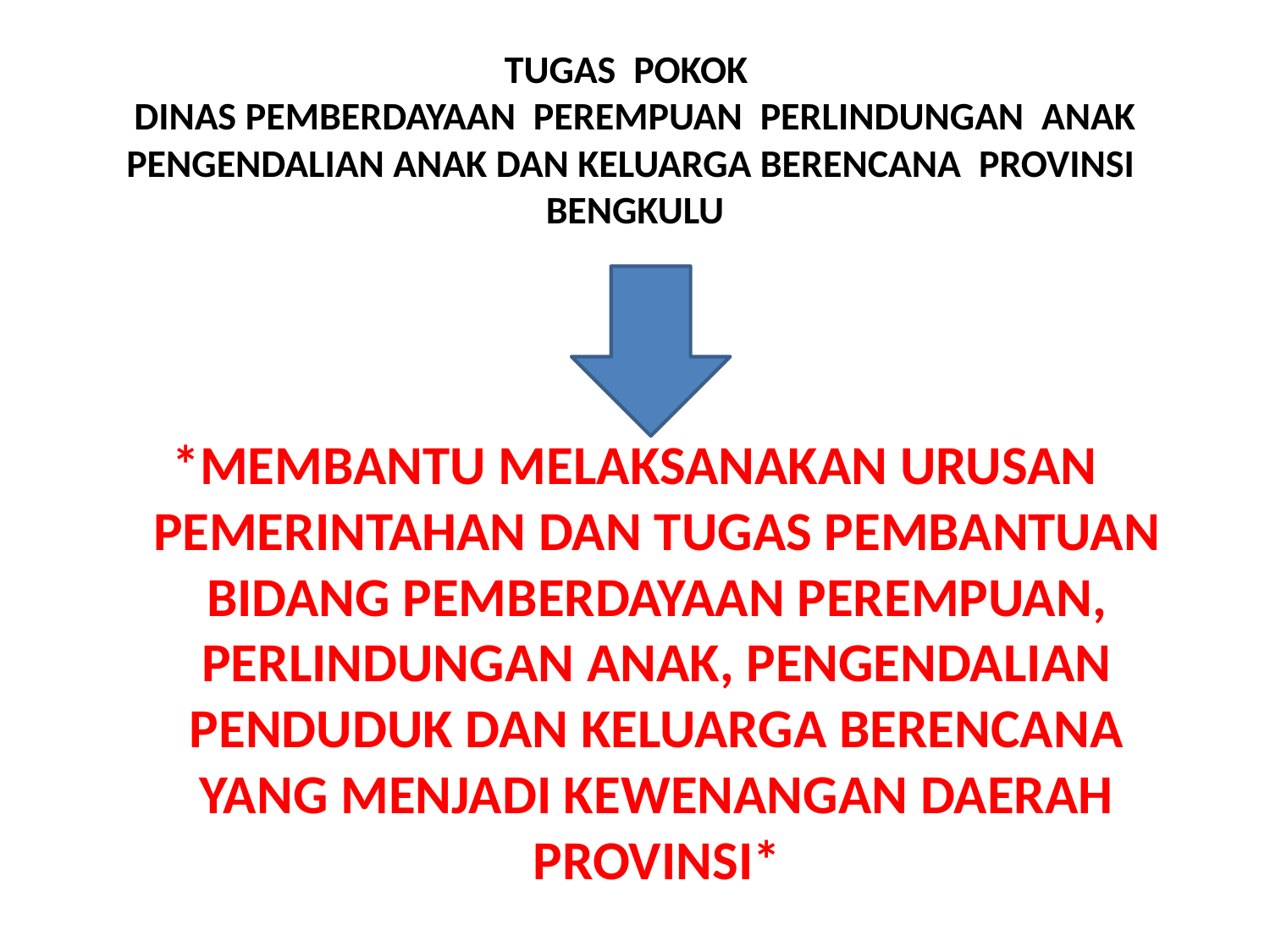

# TUGAS  POKOK DINAS PEMBERDAYAAN  PEREMPUAN  PERLINDUNGAN  ANAK PENGENDALIAN ANAK DAN KELUARGA BERENCANA  PROVINSI  BENGKULU

*MEMBANTU MELAKSANAKAN URUSAN PEMERINTAHAN DAN TUGAS PEMBANTUAN BIDANG PEMBERDAYAAN PEREMPUAN, PERLINDUNGAN ANAK, PENGENDALIAN PENDUDUK DAN KELUARGA BERENCANA YANG MENJADI KEWENANGAN DAERAH PROVINSI*